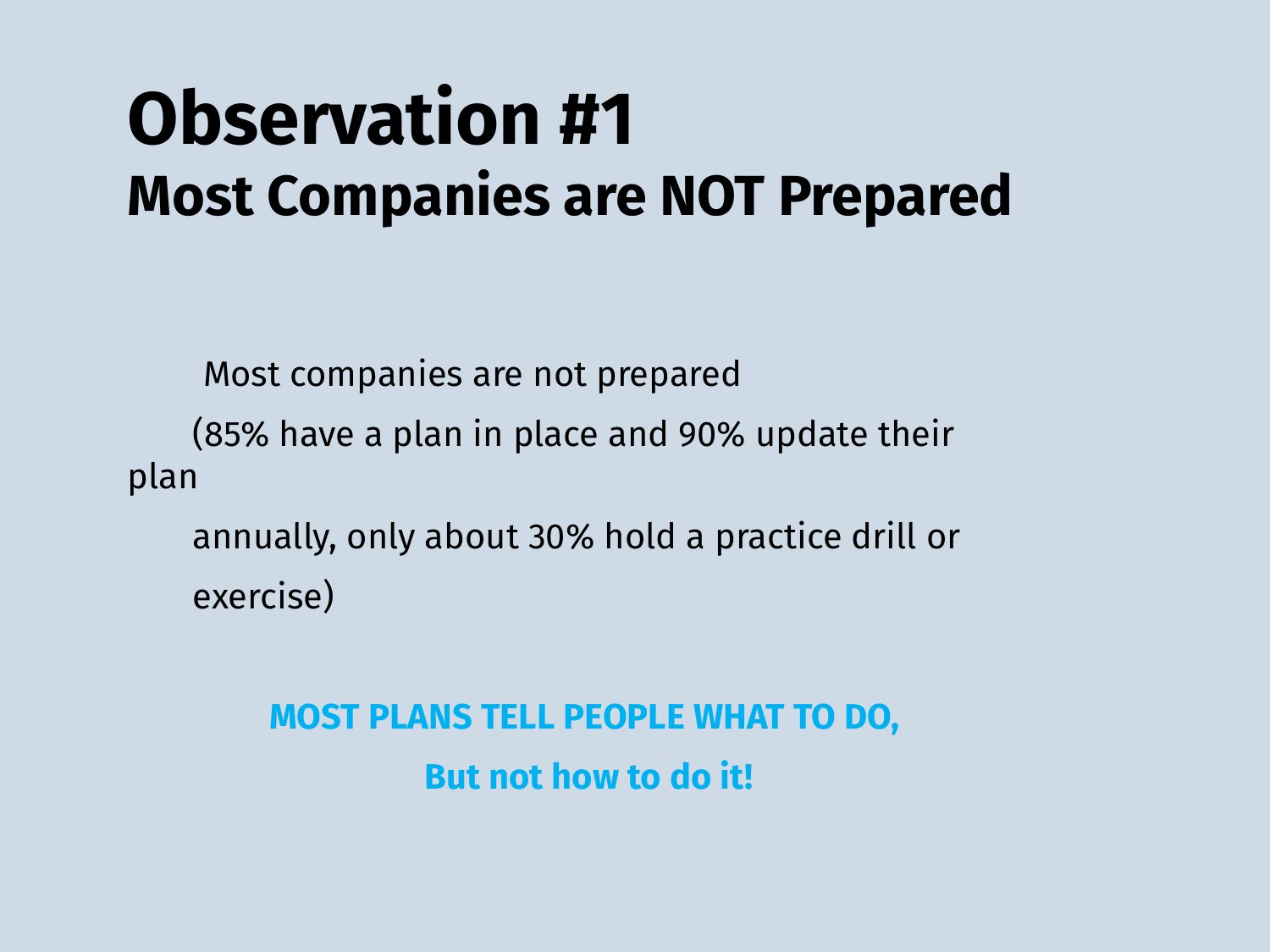

# Observation #1 Most Companies are NOT Prepared

   Most companies are not prepared
       (85% have a plan in place and 90% update their plan
       annually, only about 30% hold a practice drill or
       exercise)

MOST PLANS TELL PEOPLE WHAT TO DO,
But not how to do it!